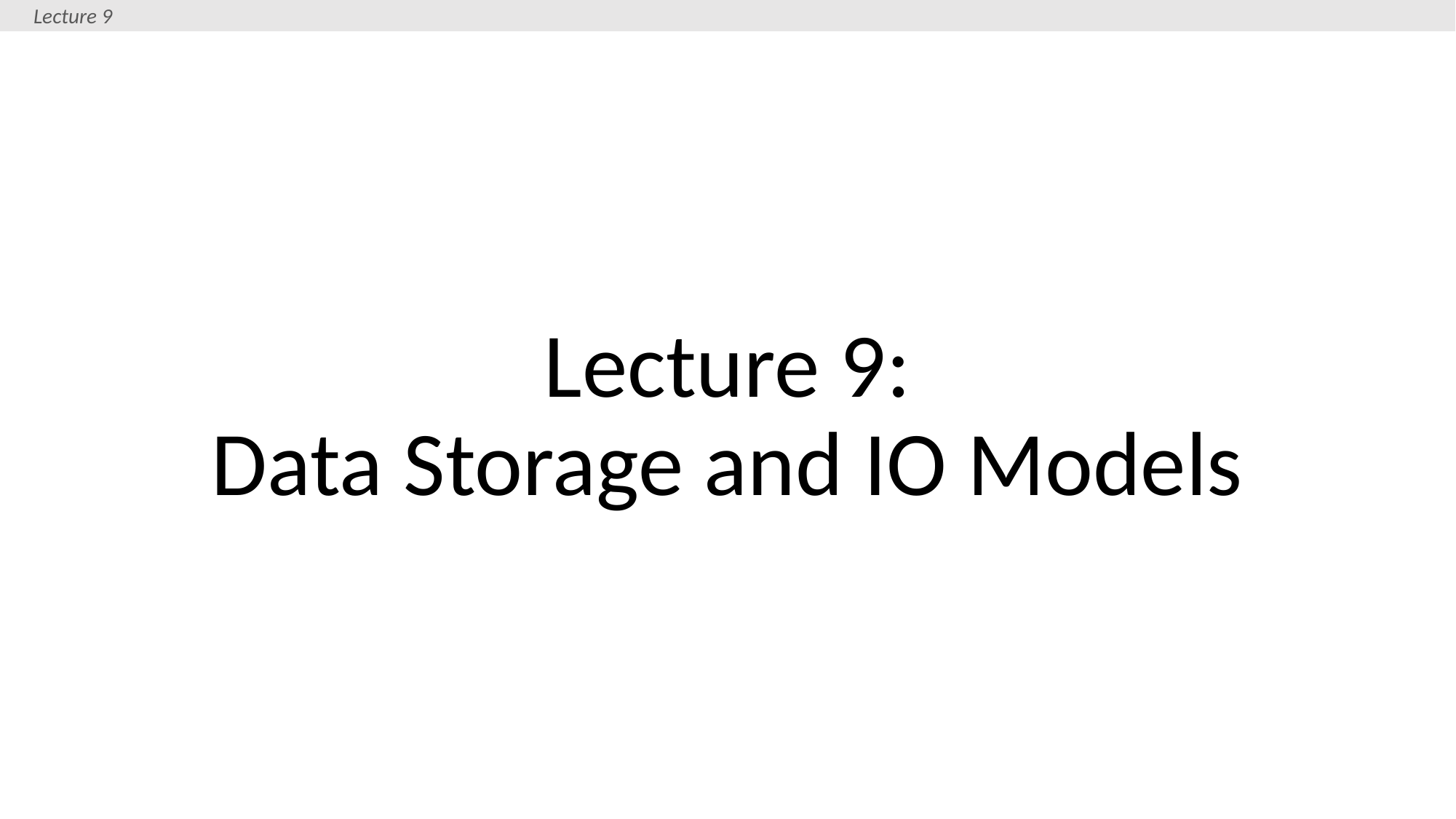

Lecture 9
# Lecture 9: Data Storage and IO Models